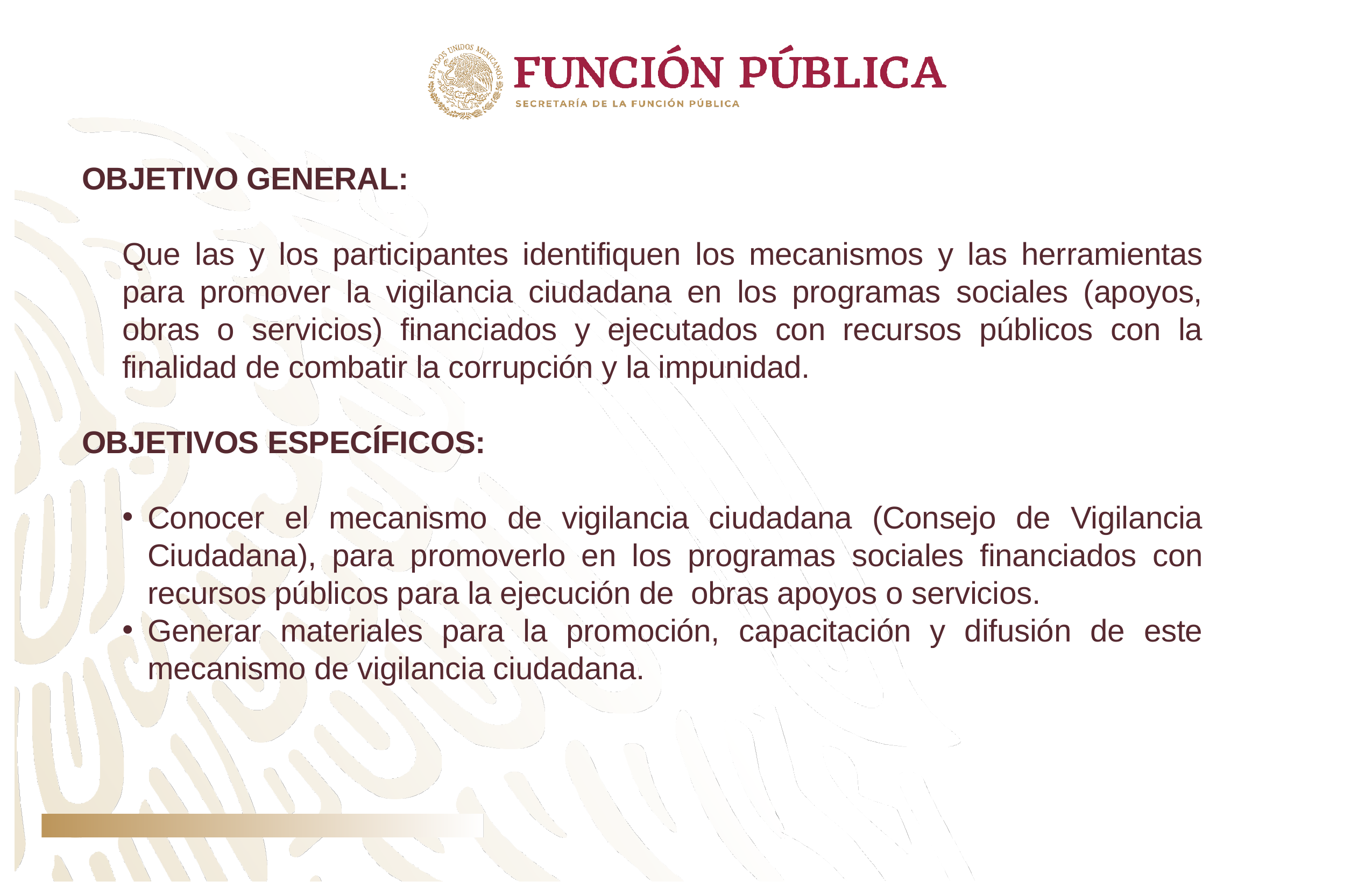

OBJETIVO GENERAL:

Que las y los participantes identifiquen los mecanismos y las herramientas para promover la vigilancia ciudadana en los programas sociales (apoyos, obras o servicios) financiados y ejecutados con recursos públicos con la finalidad de combatir la corrupción y la impunidad.
OBJETIVOS ESPECÍFICOS:

Conocer el mecanismo de vigilancia ciudadana (Consejo de Vigilancia Ciudadana), para promoverlo en los programas sociales financiados con recursos públicos para la ejecución de  obras apoyos o servicios.
Generar materiales para la promoción, capacitación y difusión de este mecanismo de vigilancia ciudadana.